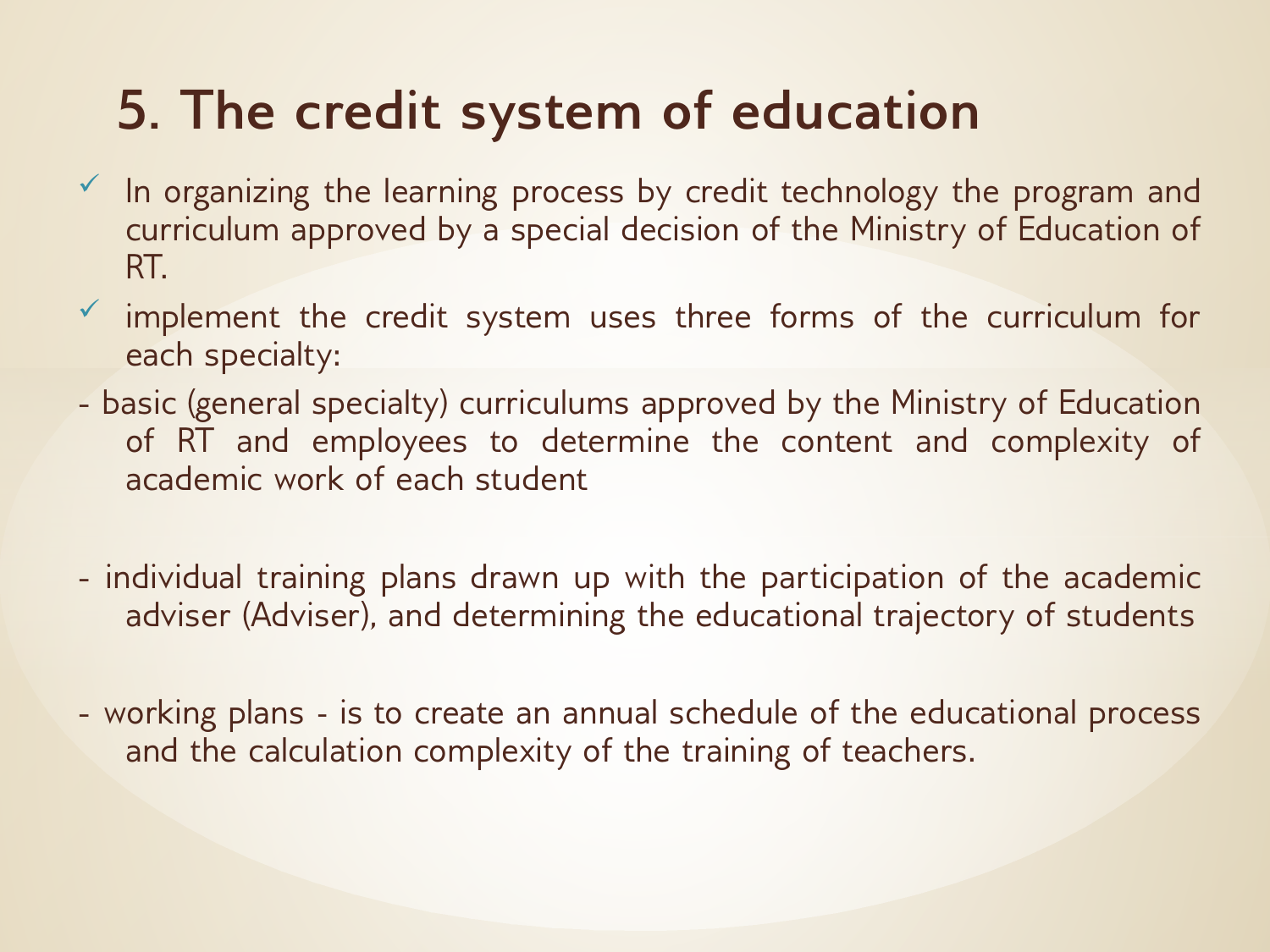

5. The credit system of education
In organizing the learning process by credit technology the program and curriculum approved by a special decision of the Ministry of Education of RT.
implement the credit system uses three forms of the curriculum for each specialty:
- basic (general specialty) curriculums approved by the Ministry of Education of RT and employees to determine the content and complexity of academic work of each student

- individual training plans drawn up with the participation of the academic adviser (Adviser), and determining the educational trajectory of students

- working plans - is to create an annual schedule of the educational process and the calculation complexity of the training of teachers.